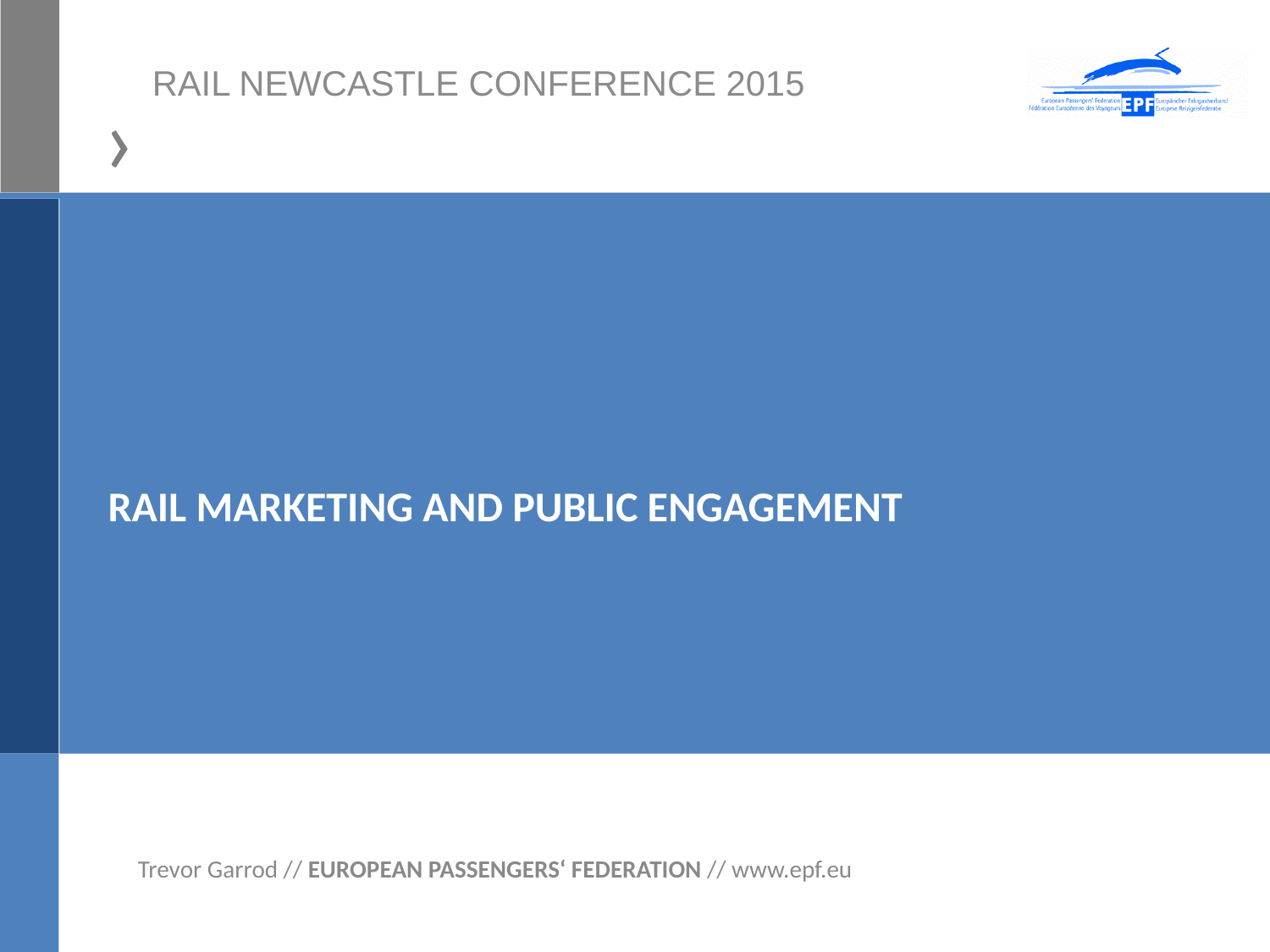

RAIL NEWCASTLE CONFERENCE 2015

# RAIL MARKETING AND PUBLIC ENGAGEMENT
01.11.2012, Hamm
Trevor Garrod // EUROPEAN PASSENGERS‘ FEDERATION // www.epf.eu